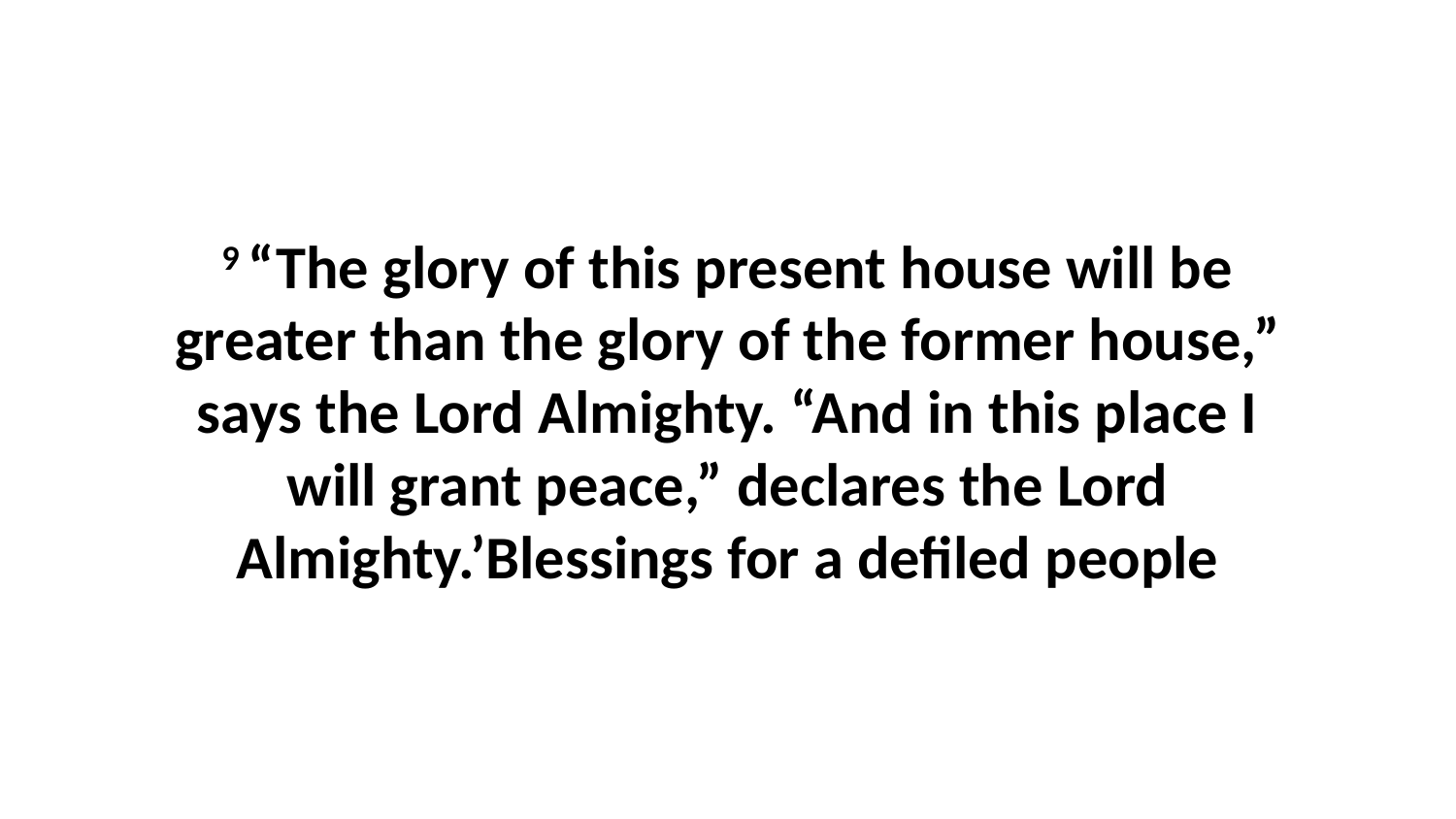

9 “The glory of this present house will be greater than the glory of the former house,” says the Lord Almighty. “And in this place I will grant peace,” declares the Lord Almighty.’Blessings for a defiled people